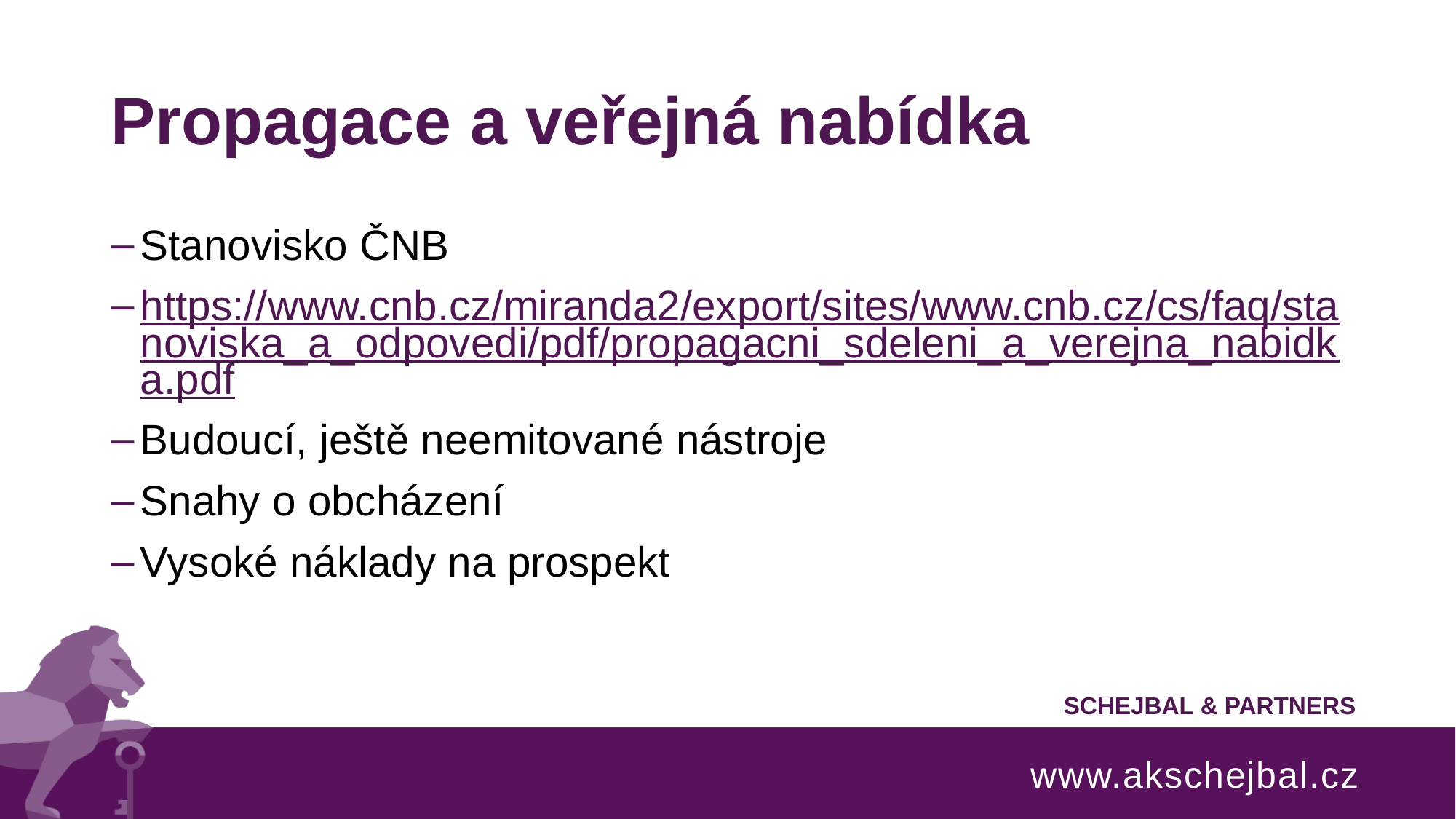

# Propagace a veřejná nabídka
Stanovisko ČNB
https://www.cnb.cz/miranda2/export/sites/www.cnb.cz/cs/faq/stanoviska_a_odpovedi/pdf/propagacni_sdeleni_a_verejna_nabidka.pdf
Budoucí, ještě neemitované nástroje
Snahy o obcházení
Vysoké náklady na prospekt
www.akschejbal.cz